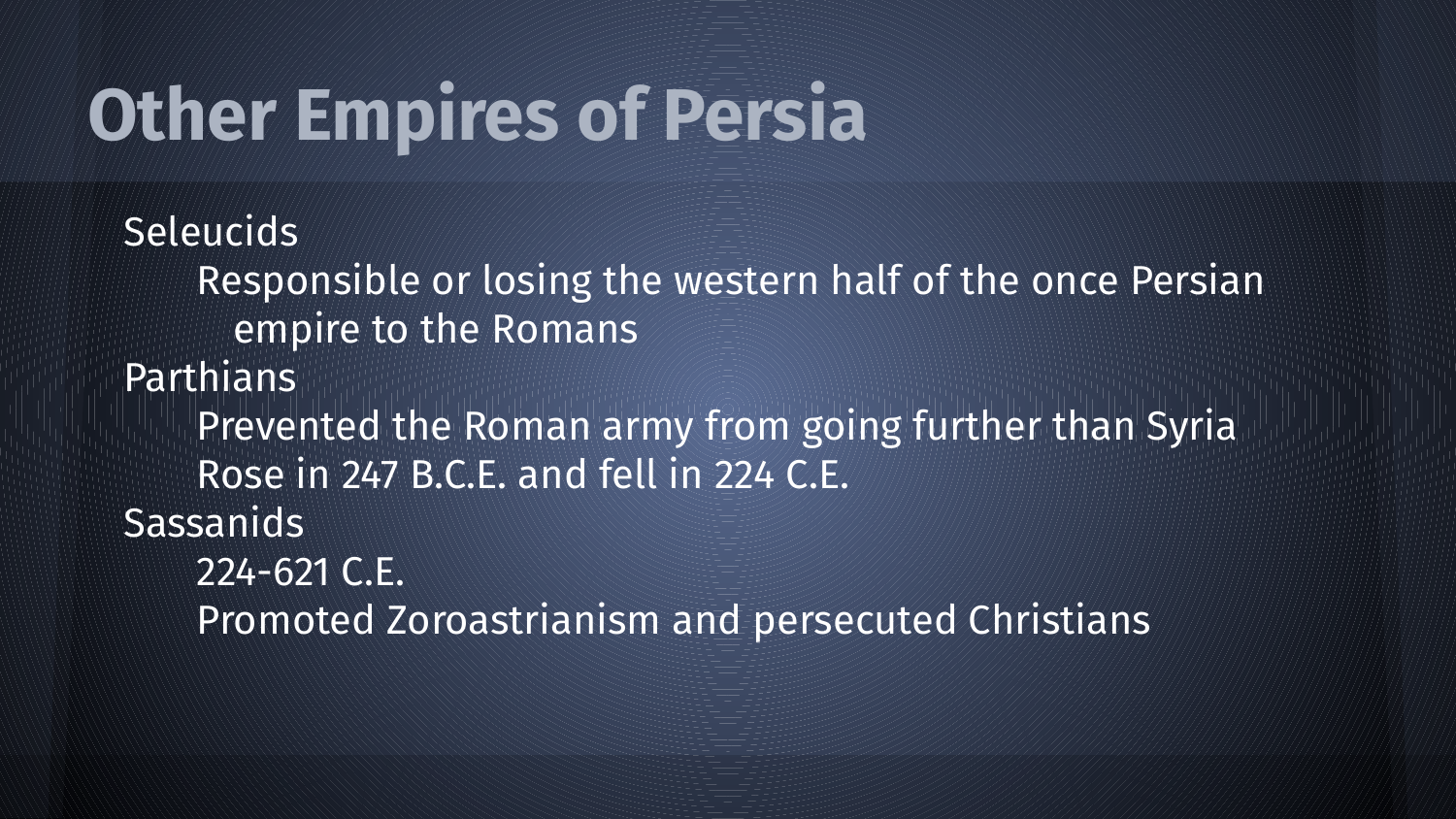

# Other Empires of Persia
Seleucids
Responsible or losing the western half of the once Persian empire to the Romans
Parthians
Prevented the Roman army from going further than Syria
Rose in 247 B.C.E. and fell in 224 C.E.
Sassanids
224-621 C.E.
Promoted Zoroastrianism and persecuted Christians